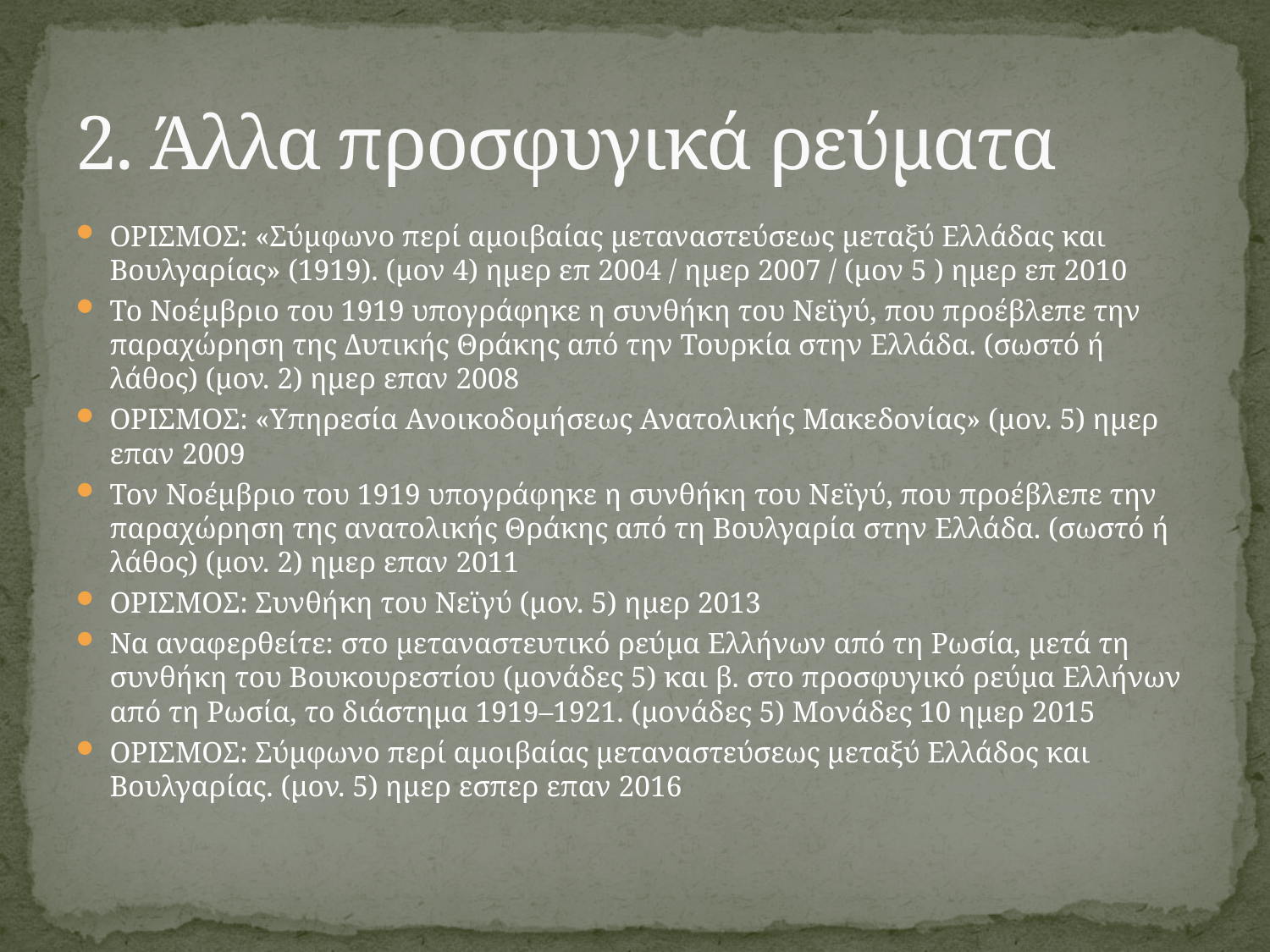

# 2. Άλλα προσφυγικά ρεύματα
ΟΡΙΣΜΟΣ: «Σύμφωνο περί αμοιβαίας μεταναστεύσεως μεταξύ Ελλάδας και Βουλγαρίας» (1919). (μον 4) ημερ επ 2004 / ημερ 2007 / (μον 5 ) ημερ επ 2010
Το Νοέμβριο του 1919 υπογράφηκε η συνθήκη του Νεϊγύ, που προέβλεπε την παραχώρηση της Δυτικής Θράκης από την Τουρκία στην Ελλάδα. (σωστό ή λάθος) (μον. 2) ημερ επαν 2008
ΟΡΙΣΜΟΣ: «Υπηρεσία Ανοικοδομήσεως Ανατολικής Μακεδονίας» (μον. 5) ημερ επαν 2009
Τον Νοέμβριο του 1919 υπογράφηκε η συνθήκη του Νεϊγύ, που προέβλεπε την παραχώρηση της ανατολικής Θράκης από τη Βουλγαρία στην Ελλάδα. (σωστό ή λάθος) (μον. 2) ημερ επαν 2011
ΟΡΙΣΜΟΣ: Συνθήκη του Νεϊγύ (μον. 5) ημερ 2013
Να αναφερθείτε: στο μεταναστευτικό ρεύμα Ελλήνων από τη Ρωσία, μετά τη συνθήκη του Βουκουρεστίου (μονάδες 5) και β. στο προσφυγικό ρεύμα Ελλήνων από τη Ρωσία, το διάστημα 1919–1921. (μονάδες 5) Μονάδες 10 ημερ 2015
ΟΡΙΣΜΟΣ: Σύμφωνο περί αμοιβαίας μεταναστεύσεως μεταξύ Ελλάδος και Βουλγαρίας. (μον. 5) ημερ εσπερ επαν 2016